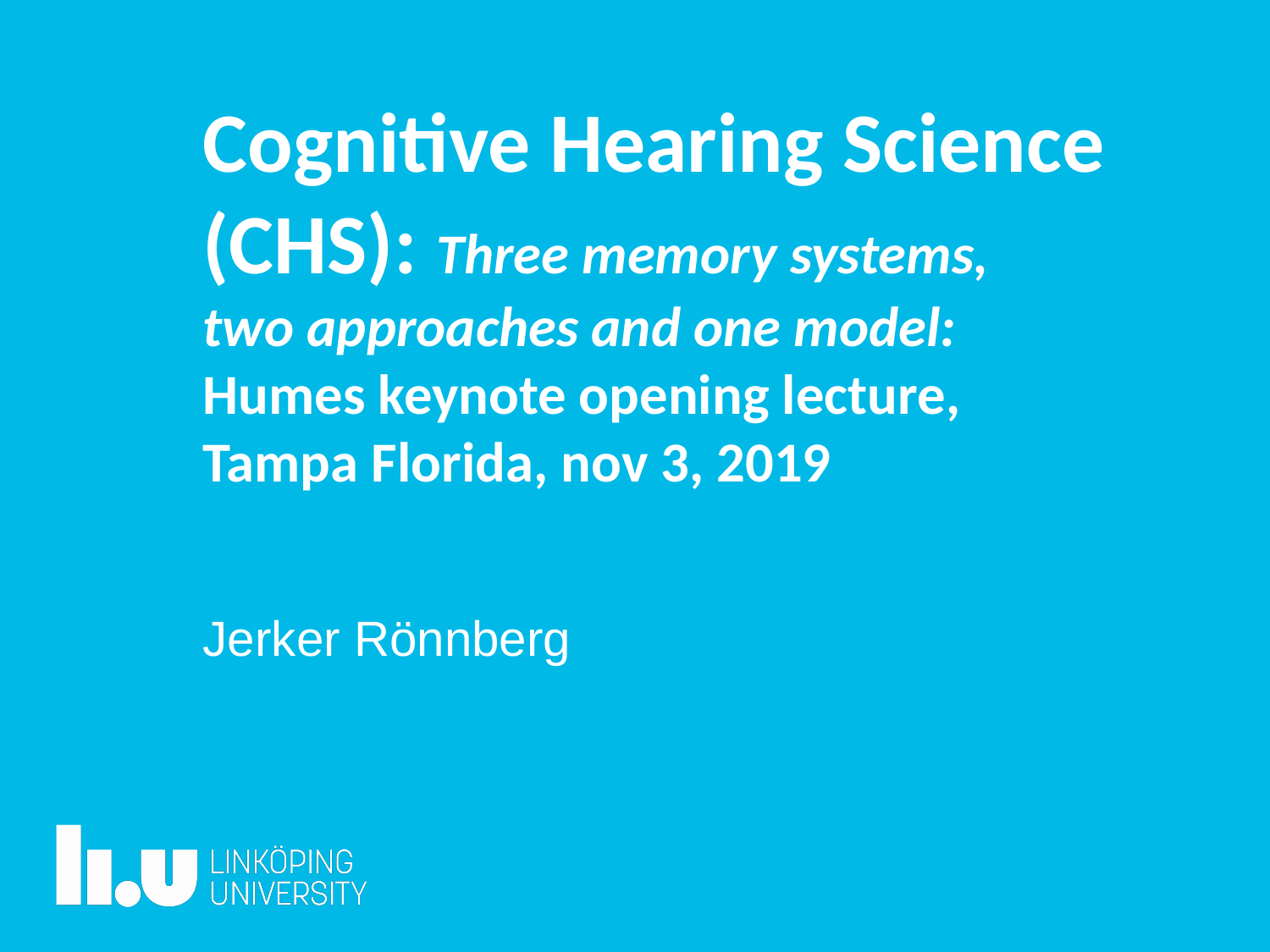

Cognitive Hearing Science (CHS): Three memory systems,
two approaches and one model:
Humes keynote opening lecture,
Tampa Florida, nov 3, 2019
Jerker Rönnberg